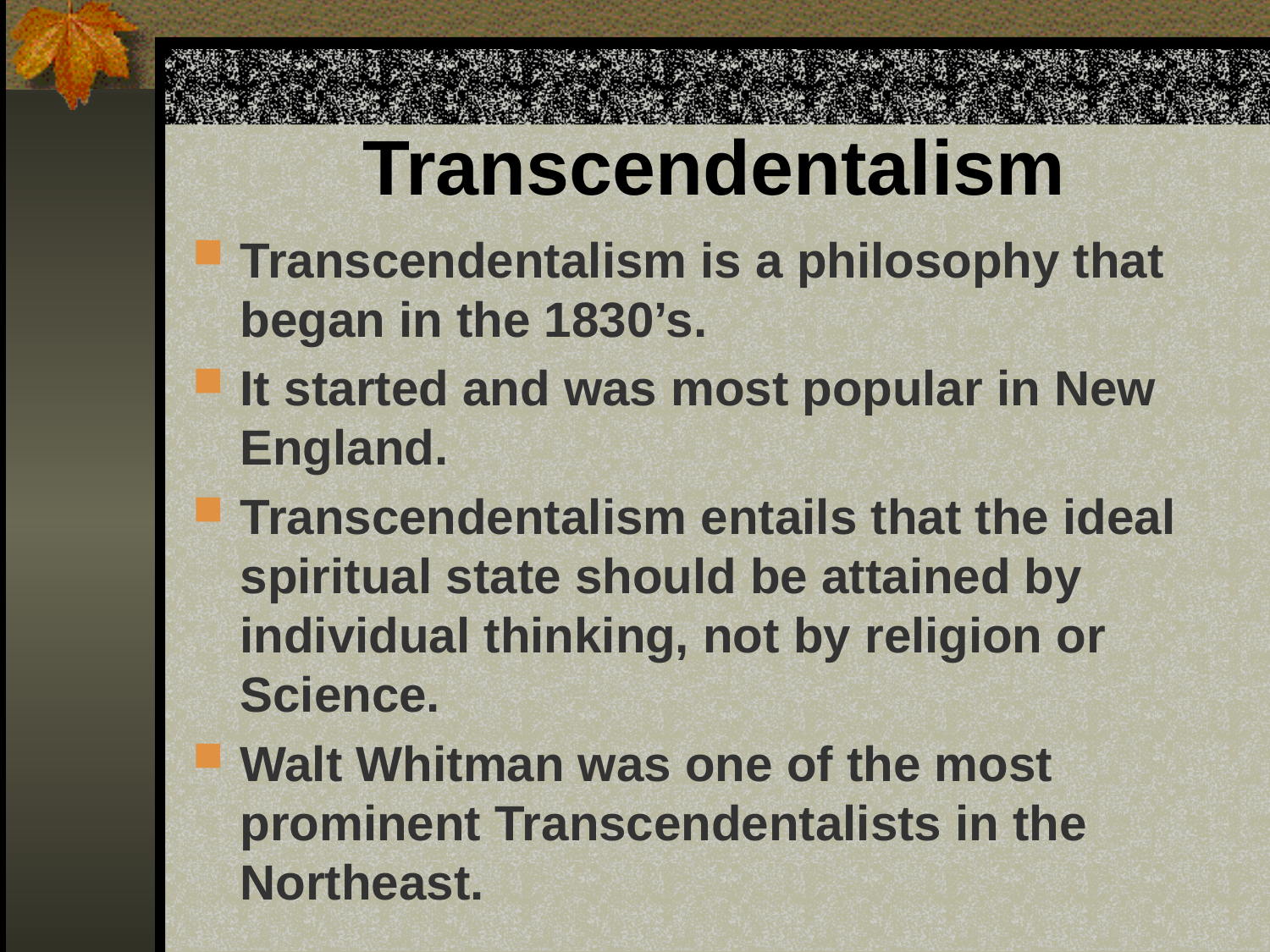

# Transcendentalism
Transcendentalism is a philosophy that began in the 1830’s.
It started and was most popular in New England.
Transcendentalism entails that the ideal spiritual state should be attained by individual thinking, not by religion or Science.
Walt Whitman was one of the most prominent Transcendentalists in the Northeast.